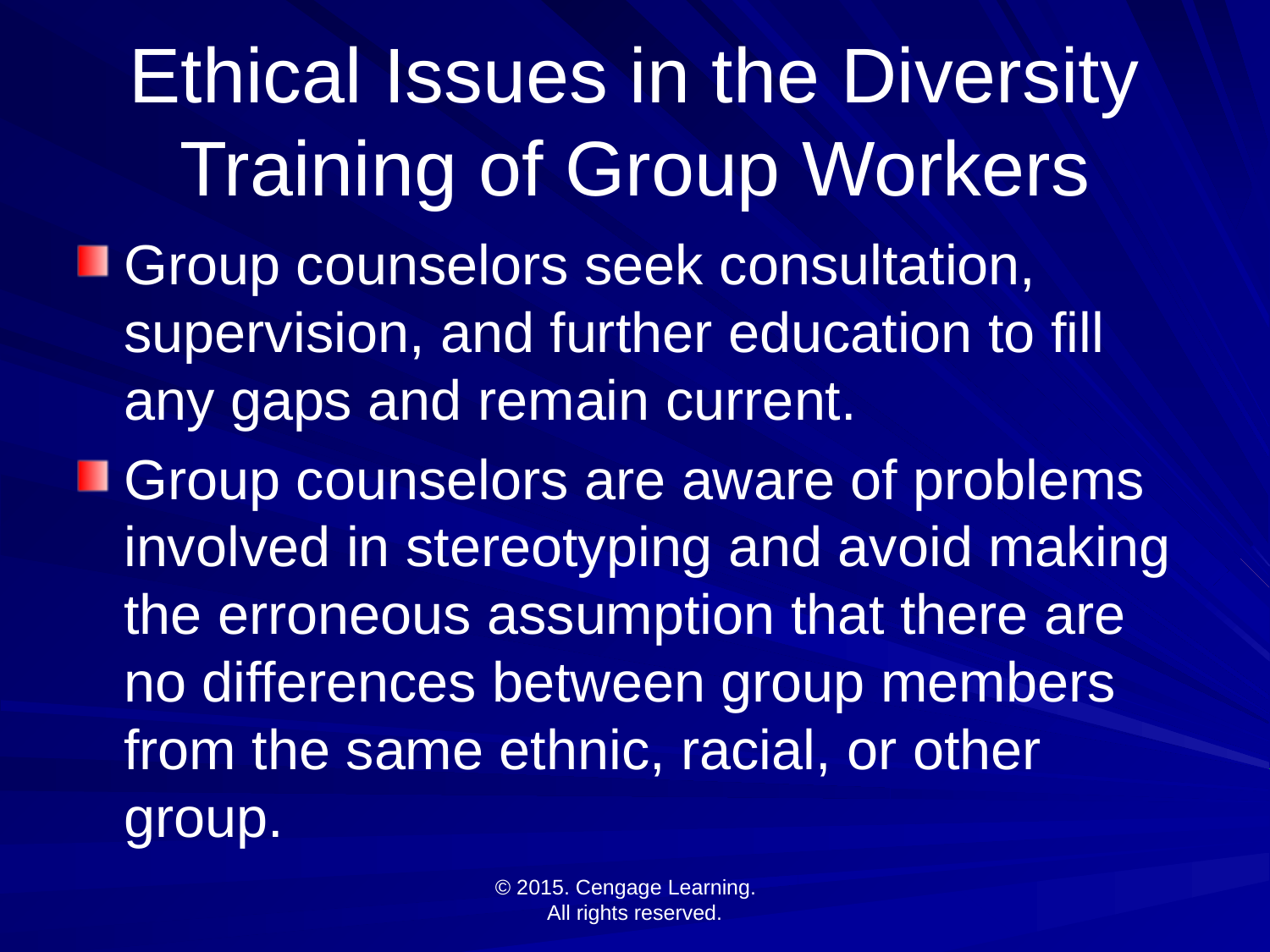

# Ethical Issues in the Diversity Training of Group Workers
Group counselors seek consultation, supervision, and further education to fill any gaps and remain current.
Group counselors are aware of problems involved in stereotyping and avoid making the erroneous assumption that there are no differences between group members from the same ethnic, racial, or other group.
© 2015. Cengage Learning.
All rights reserved.